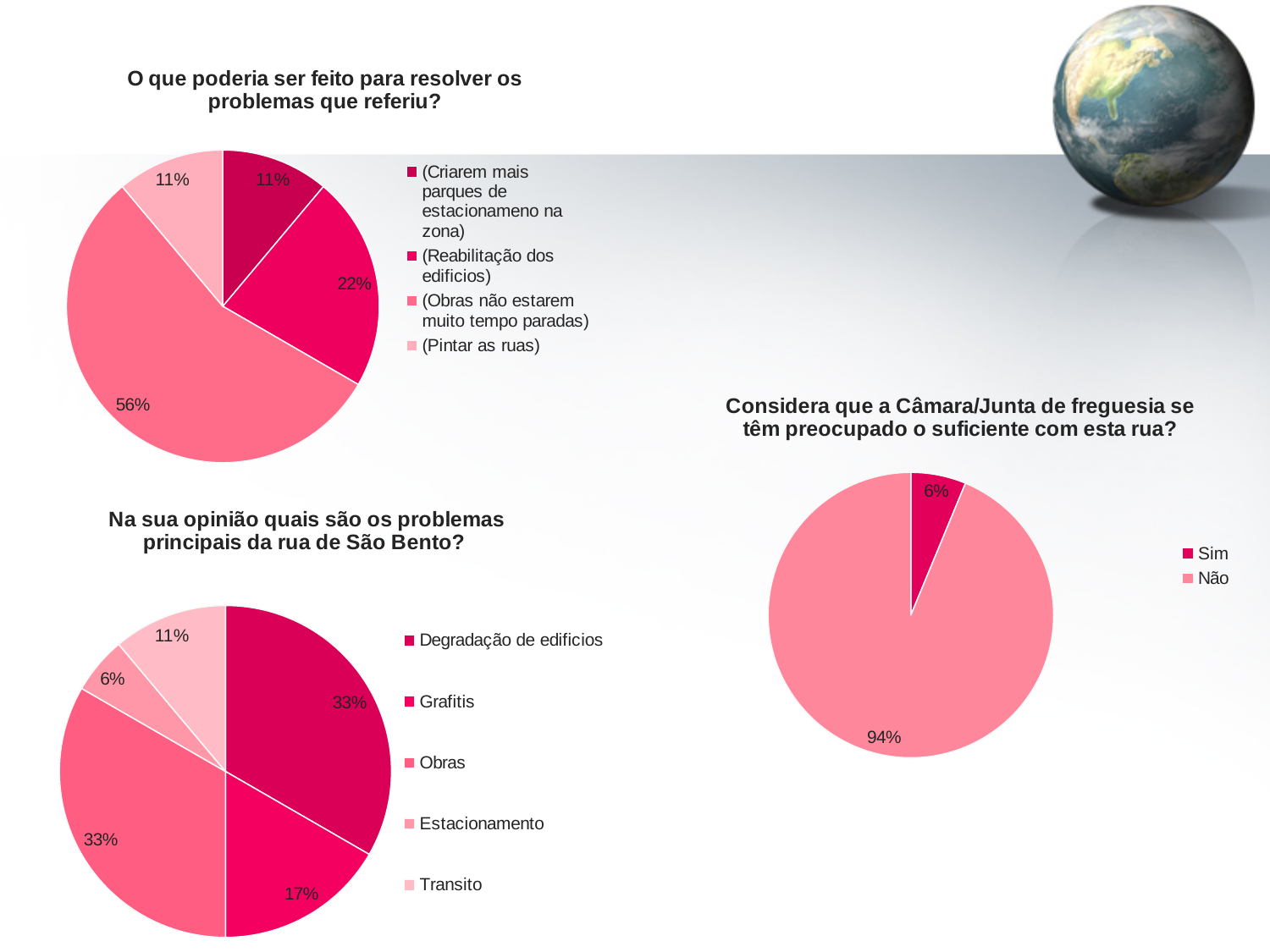

### Chart: O que poderia ser feito para resolver os problemas que referiu?

| Category |  |
|---|---|
| (Criarem mais parques de estacionameno na zona) | 1.0 |
| (Reabilitação dos edificios) | 2.0 |
| (Obras não estarem muito tempo paradas) | 5.0 |
| (Pintar as ruas) | 1.0 |

### Chart: Considera que a Câmara/Junta de freguesia se têm preocupado o suficiente com esta rua?

| Category |  |
|---|---|
| Sim | 1.0 |
| Não | 15.0 |

### Chart: Na sua opinião quais são os problemas principais da rua de São Bento?

| Category |  |
|---|---|
| Na sua opinião qual é problema principal da rua de S.bento? | None |
| Degradação de edificios | 6.0 |
| Grafitis | 3.0 |
| Obras | 6.0 |
| Estacionamento | 1.0 |
| Transito | 2.0 |